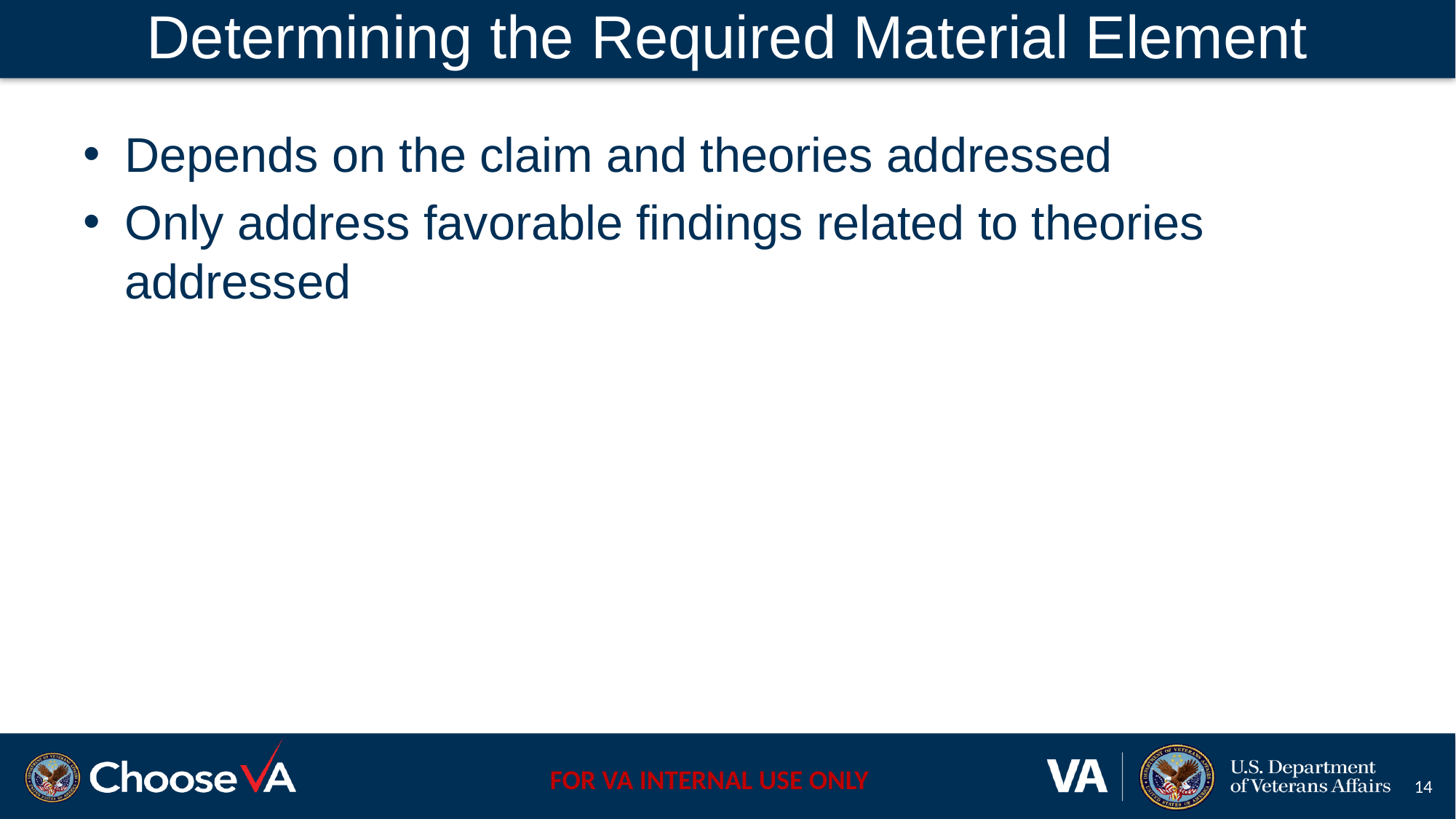

# Determining the Required Material Element
Depends on the claim and theories addressed
Only address favorable findings related to theories addressed